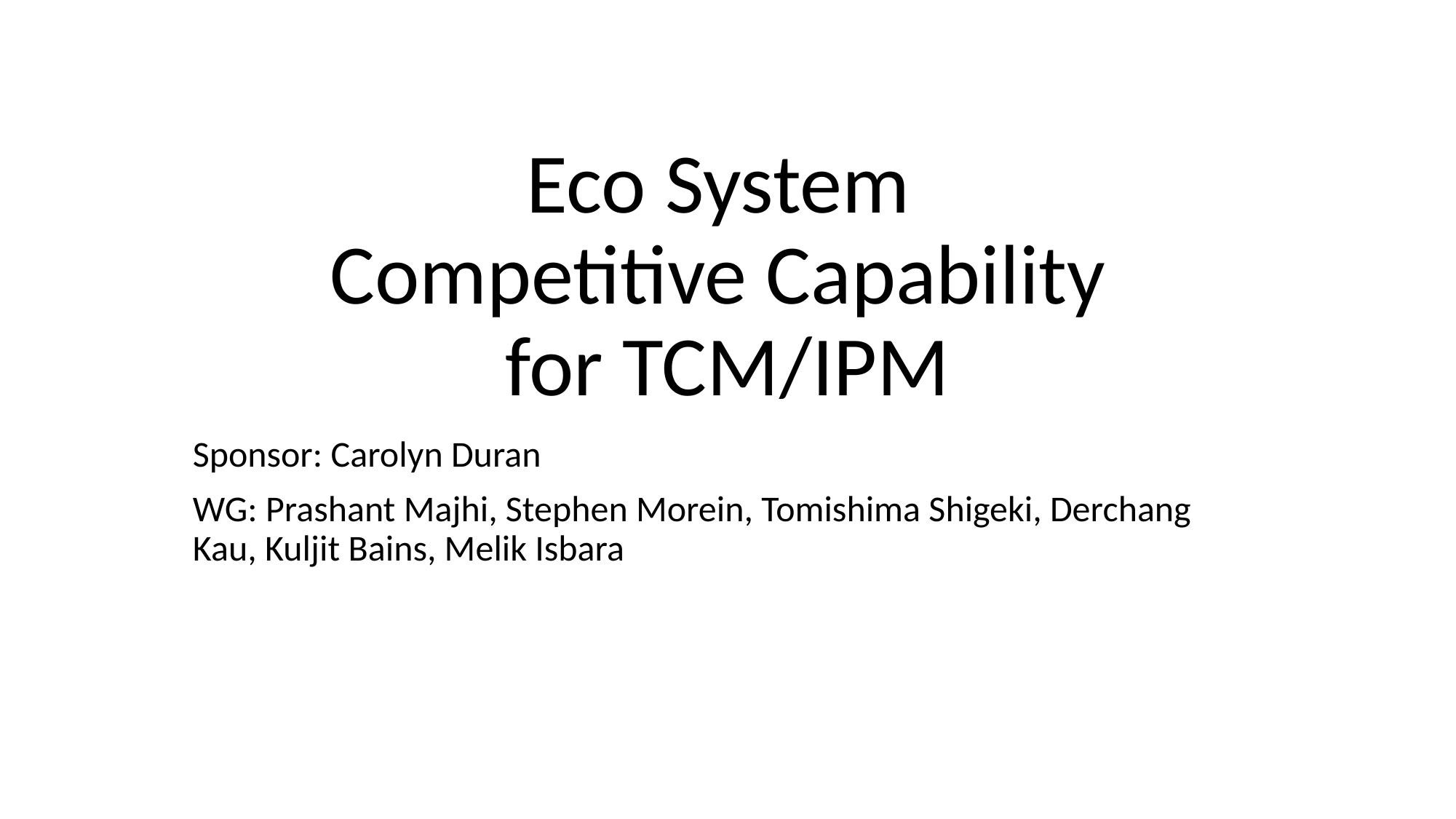

# Eco System Competitive Capability for TCM/IPM
Sponsor: Carolyn Duran
WG: Prashant Majhi, Stephen Morein, Tomishima Shigeki, Derchang Kau, Kuljit Bains, Melik Isbara